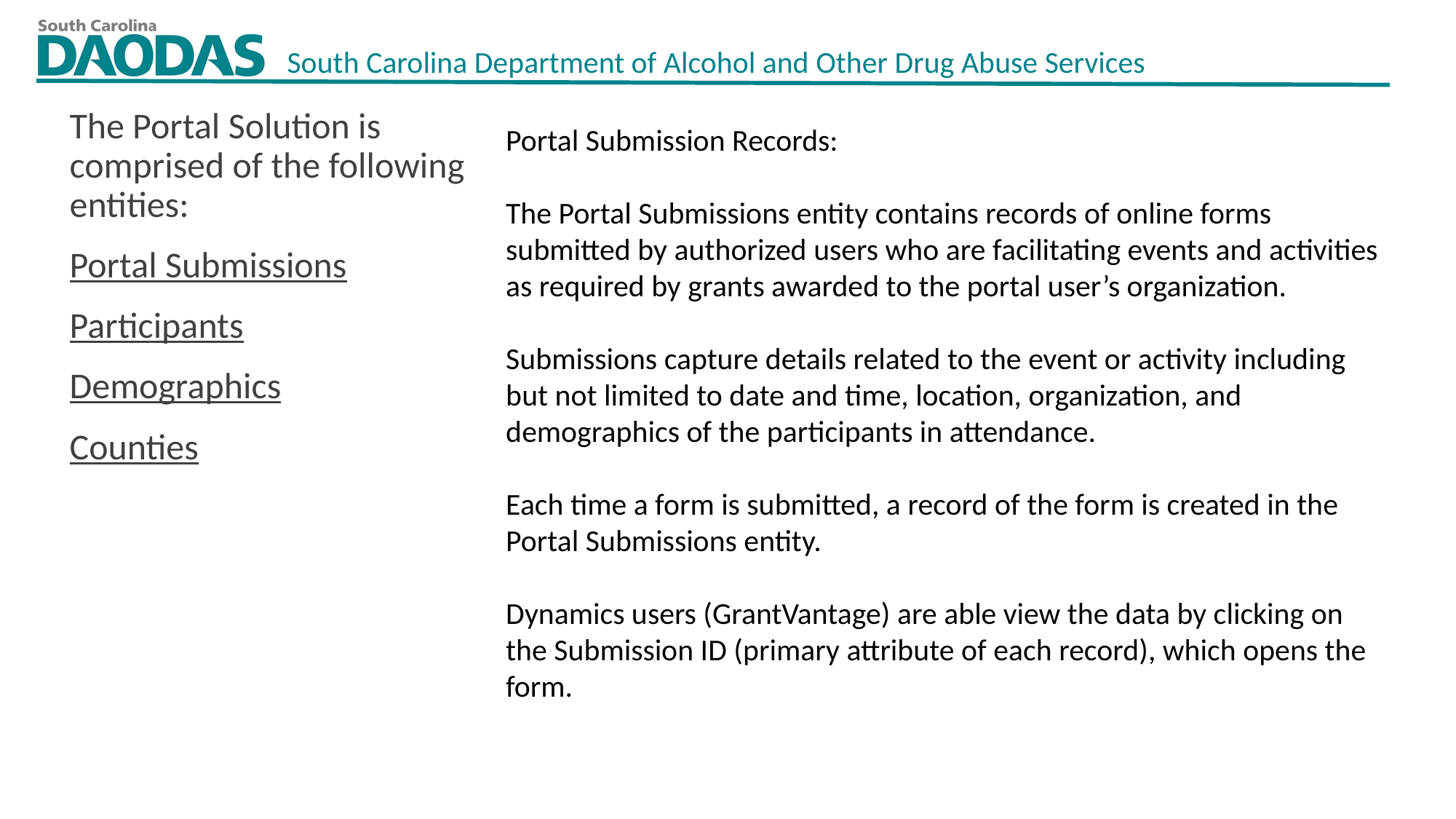

The Portal Solution is comprised of the following entities:
Portal Submissions
Participants
Demographics
Counties

Portal Submission Records:

The Portal Submissions entity contains records of online forms submitted by authorized users who are facilitating events and activities as required by grants awarded to the portal user’s organization.

Submissions capture details related to the event or activity including but not limited to date and time, location, organization, and demographics of the participants in attendance.

Each time a form is submitted, a record of the form is created in the Portal Submissions entity.

Dynamics users (GrantVantage) are able view the data by clicking on the Submission ID (primary attribute of each record), which opens the form.
9/13/2022